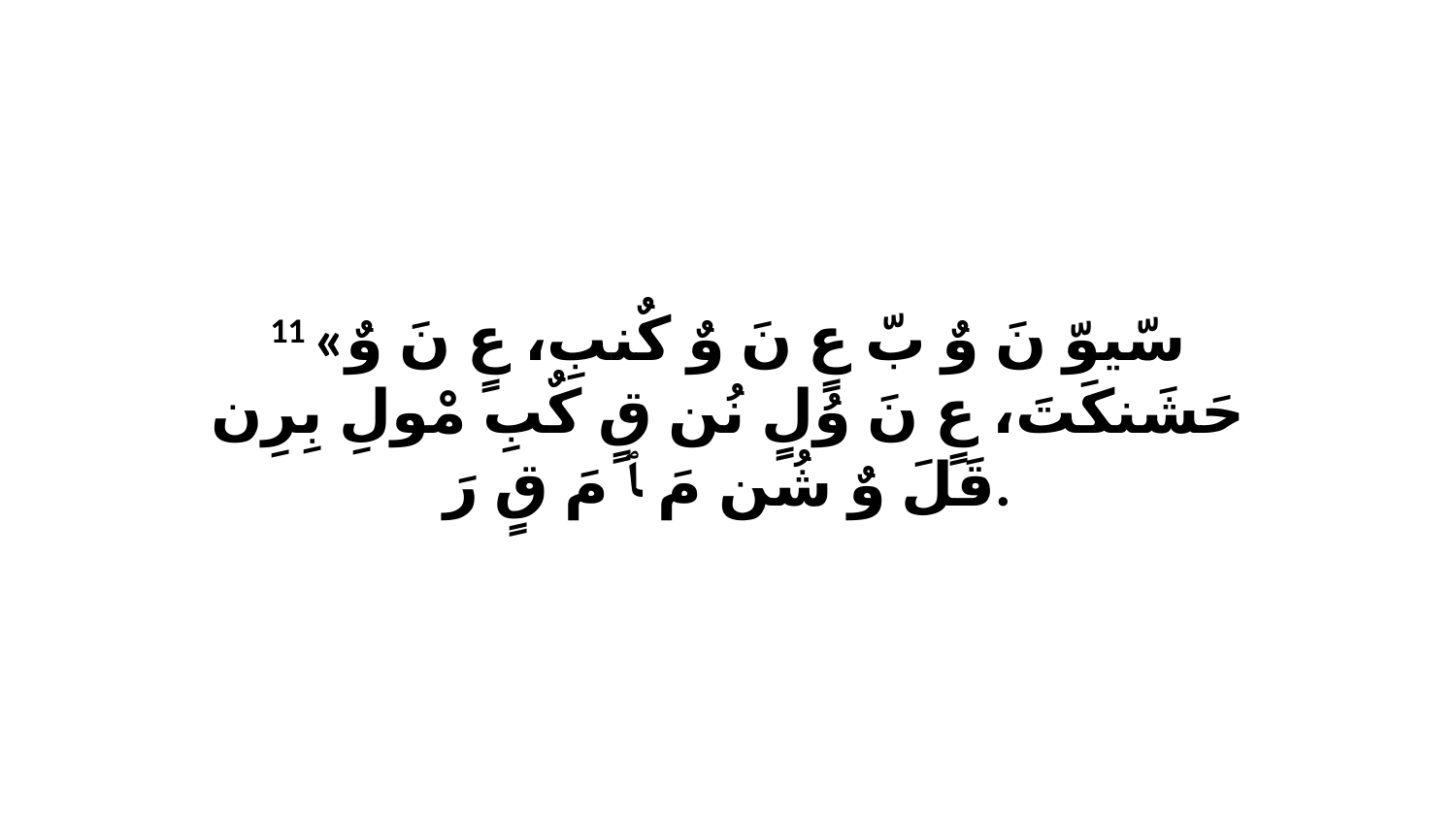

11 «سّيوّ نَ وٌ بّ عٍ نَ وٌ كٌنبِ، عٍ نَ وٌ حَشَنكَتَ، عٍ نَ وُلٍ نُن قٍ كٌبِ مْولِ بِرِن قَلَ وٌ شُن مَ ﭑ مَ قٍ رَ.